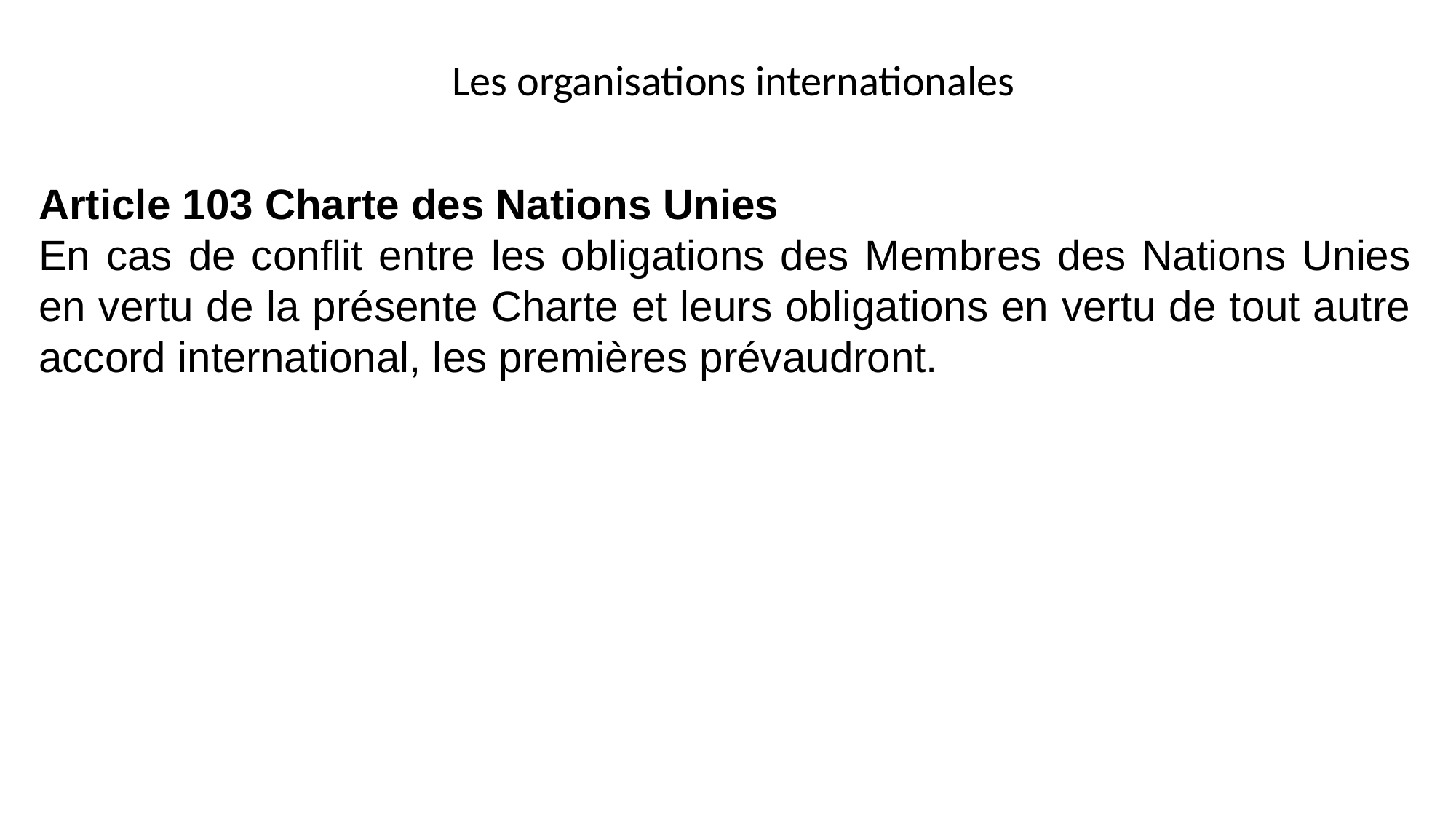

Les organisations internationales

Article 103 Charte des Nations Unies
En cas de conflit entre les obligations des Membres des Nations Unies en vertu de la présente Charte et leurs obligations en vertu de tout autre accord international, les premières prévaudront.